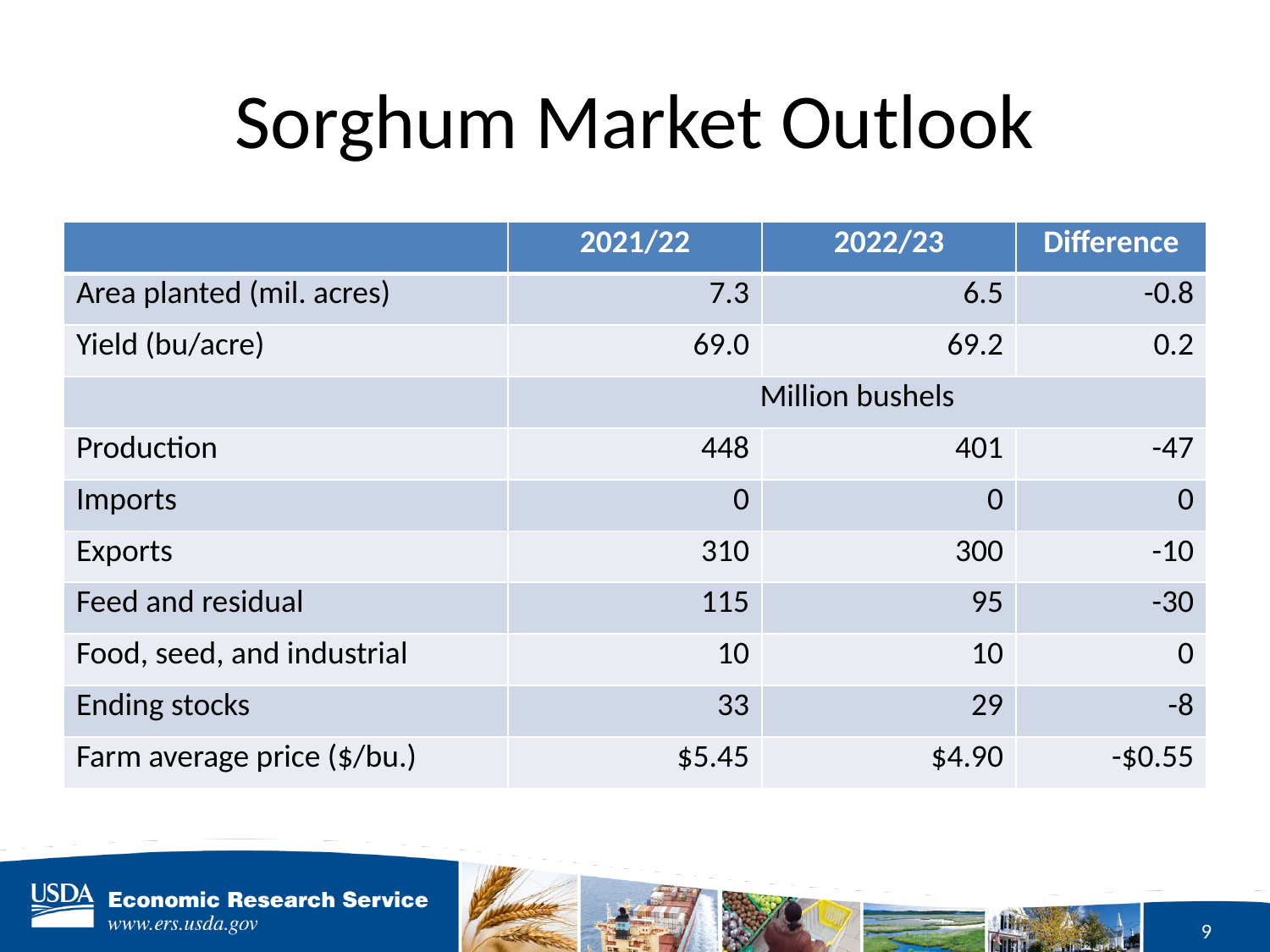

# Sorghum Market Outlook
|  | 2021/22 | 2022/23 | Difference |
| --- | --- | --- | --- |
| Area planted (mil. acres) | 7.3 | 6.5 | -0.8 |
| Yield (bu/acre) | 69.0 | 69.2 | 0.2 |
|  | Million bushels |  |  |
| Production | 448 | 401 | -47 |
| Imports | 0 | 0 | 0 |
| Exports | 310 | 300 | -10 |
| Feed and residual | 115 | 95 | -30 |
| Food, seed, and industrial | 10 | 10 | 0 |
| Ending stocks | 33 | 29 | -8 |
| Farm average price ($/bu.) | $5.45 | $4.90 | -$0.55 |